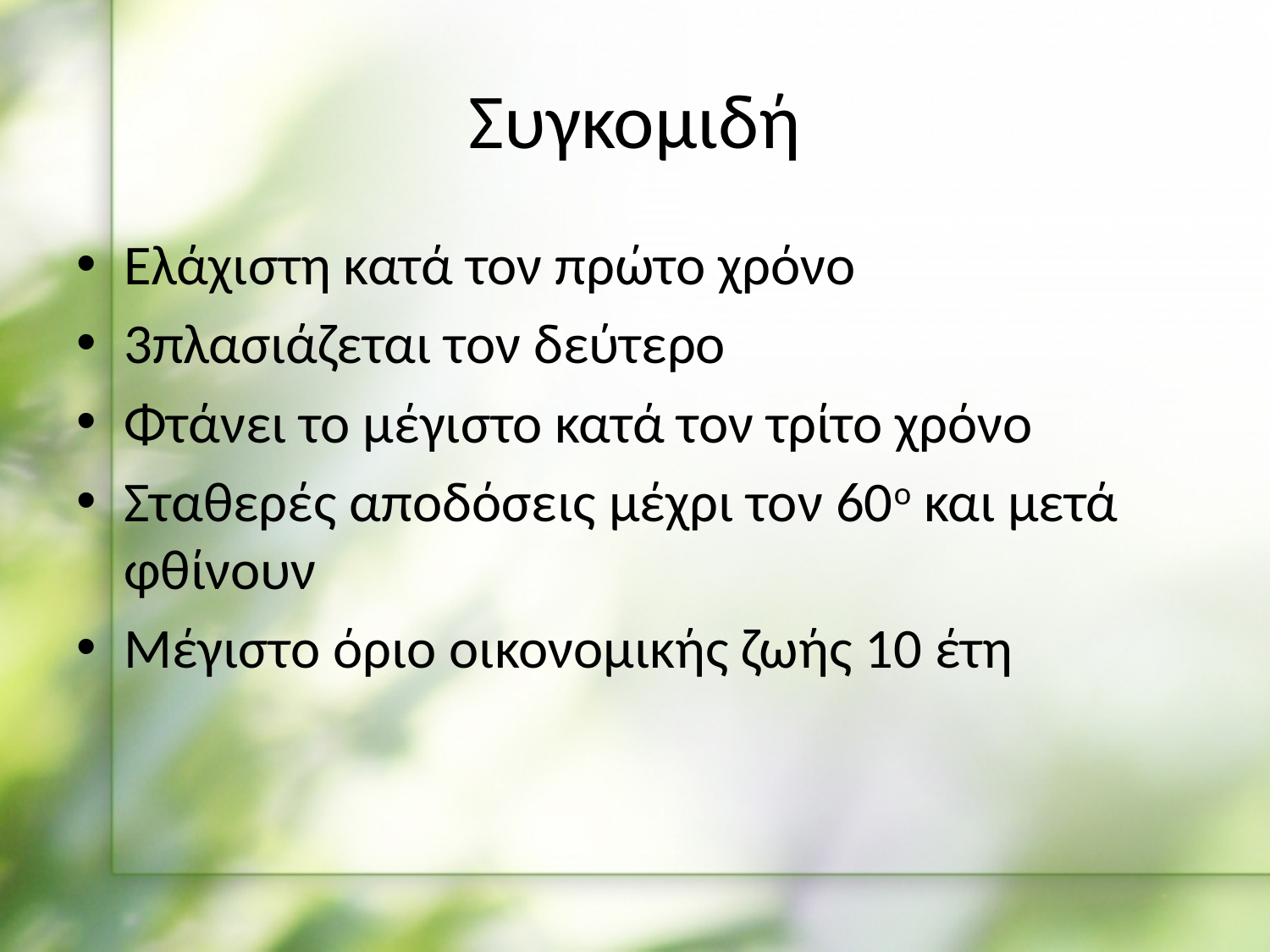

# Συγκομιδή
Ελάχιστη κατά τον πρώτο χρόνο
3πλασιάζεται τον δεύτερο
Φτάνει το μέγιστο κατά τον τρίτο χρόνο
Σταθερές αποδόσεις μέχρι τον 60ο και μετά φθίνουν
Μέγιστο όριο οικονομικής ζωής 10 έτη